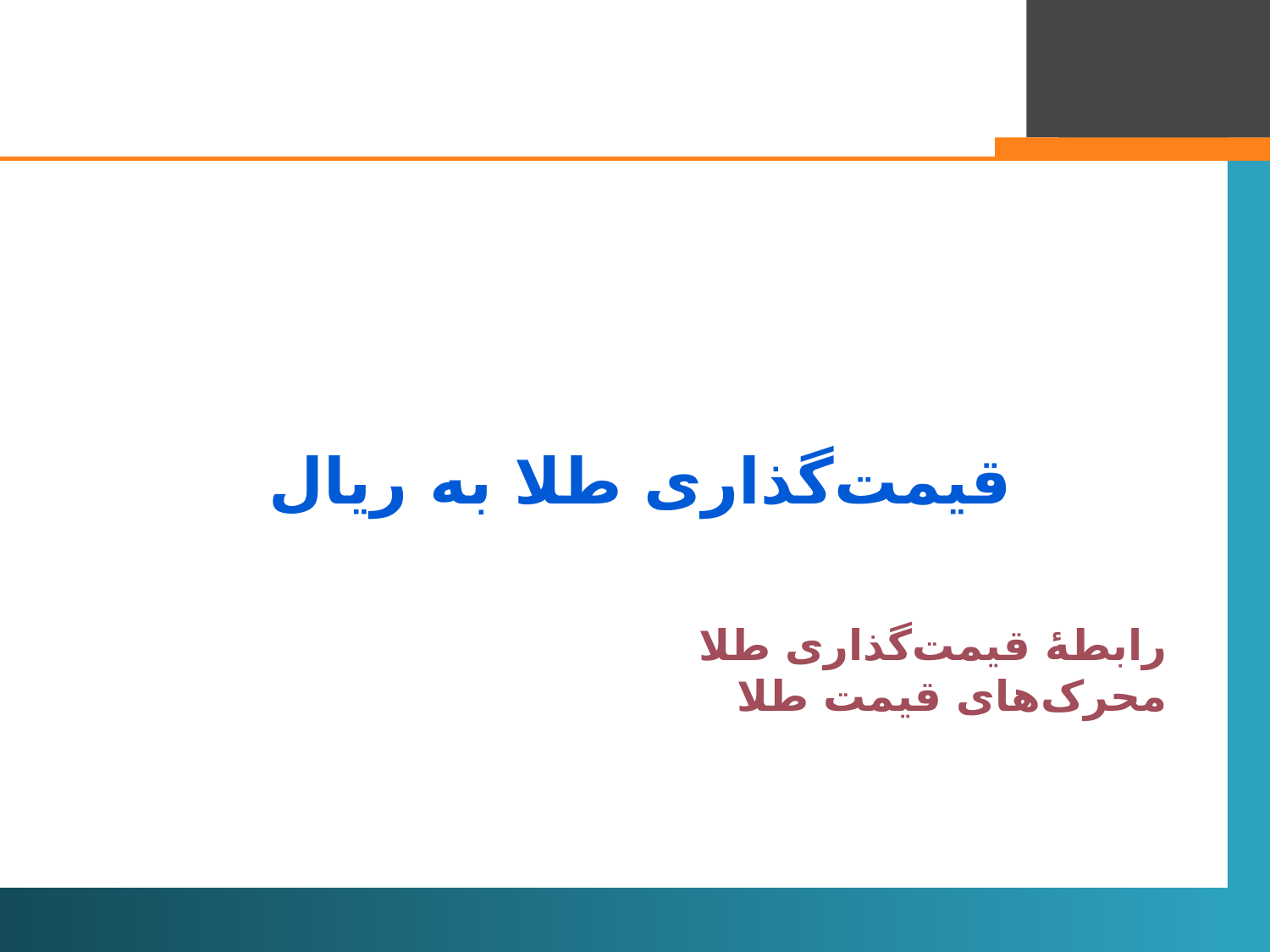

قیمت‌گذاری طلا به ریال

# رابطۀ قیمت‌گذاری طلا محرک‌های قیمت طلا
4